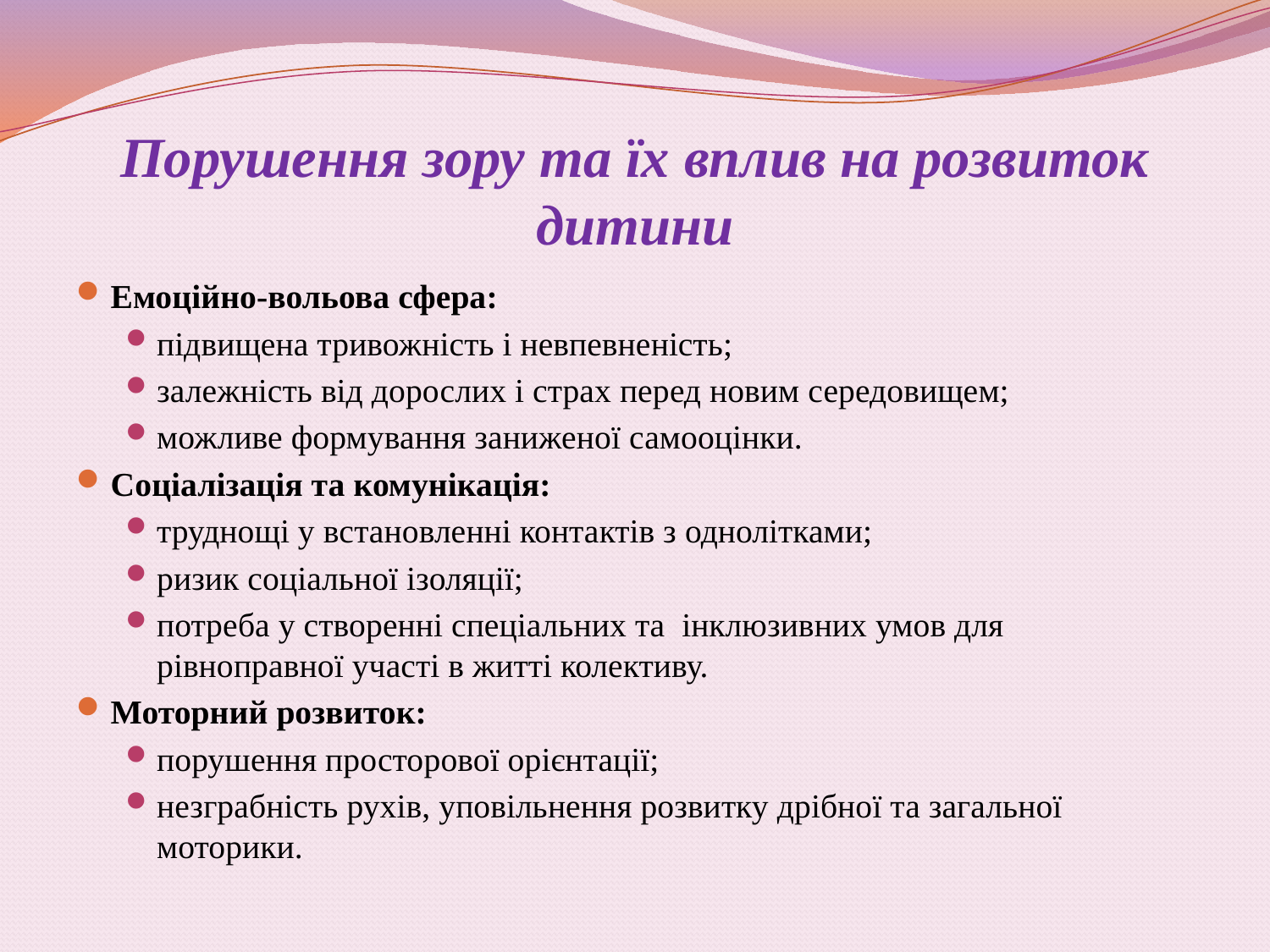

# Порушення зору та їх вплив на розвиток дитини
Емоційно-вольова сфера:
підвищена тривожність і невпевненість;
залежність від дорослих і страх перед новим середовищем;
можливе формування заниженої самооцінки.
Соціалізація та комунікація:
труднощі у встановленні контактів з однолітками;
ризик соціальної ізоляції;
потреба у створенні спеціальних та  інклюзивних умов для рівноправної участі в житті колективу.
Моторний розвиток:
порушення просторової орієнтації;
незграбність рухів, уповільнення розвитку дрібної та загальної моторики.